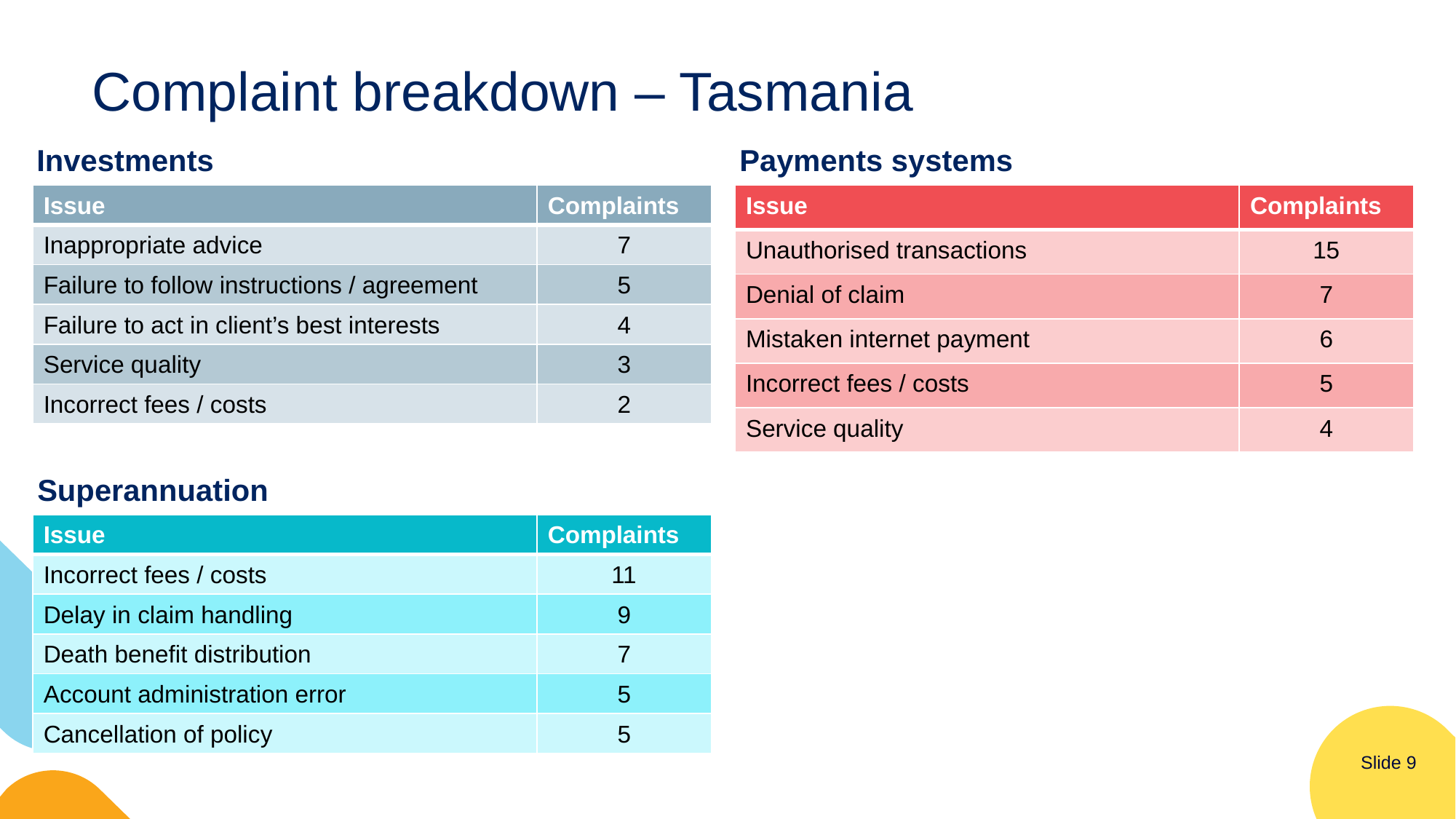

# Complaint breakdown – Tasmania
Investments
Payments systems
| Issue | Complaints |
| --- | --- |
| Inappropriate advice | 7 |
| Failure to follow instructions / agreement | 5 |
| Failure to act in client’s best interests | 4 |
| Service quality | 3 |
| Incorrect fees / costs | 2 |
| Issue | Complaints |
| --- | --- |
| Unauthorised transactions | 15 |
| Denial of claim | 7 |
| Mistaken internet payment | 6 |
| Incorrect fees / costs | 5 |
| Service quality | 4 |
Superannuation
| Issue | Complaints |
| --- | --- |
| Incorrect fees / costs | 11 |
| Delay in claim handling | 9 |
| Death benefit distribution | 7 |
| Account administration error | 5 |
| Cancellation of policy | 5 |
Slide 9